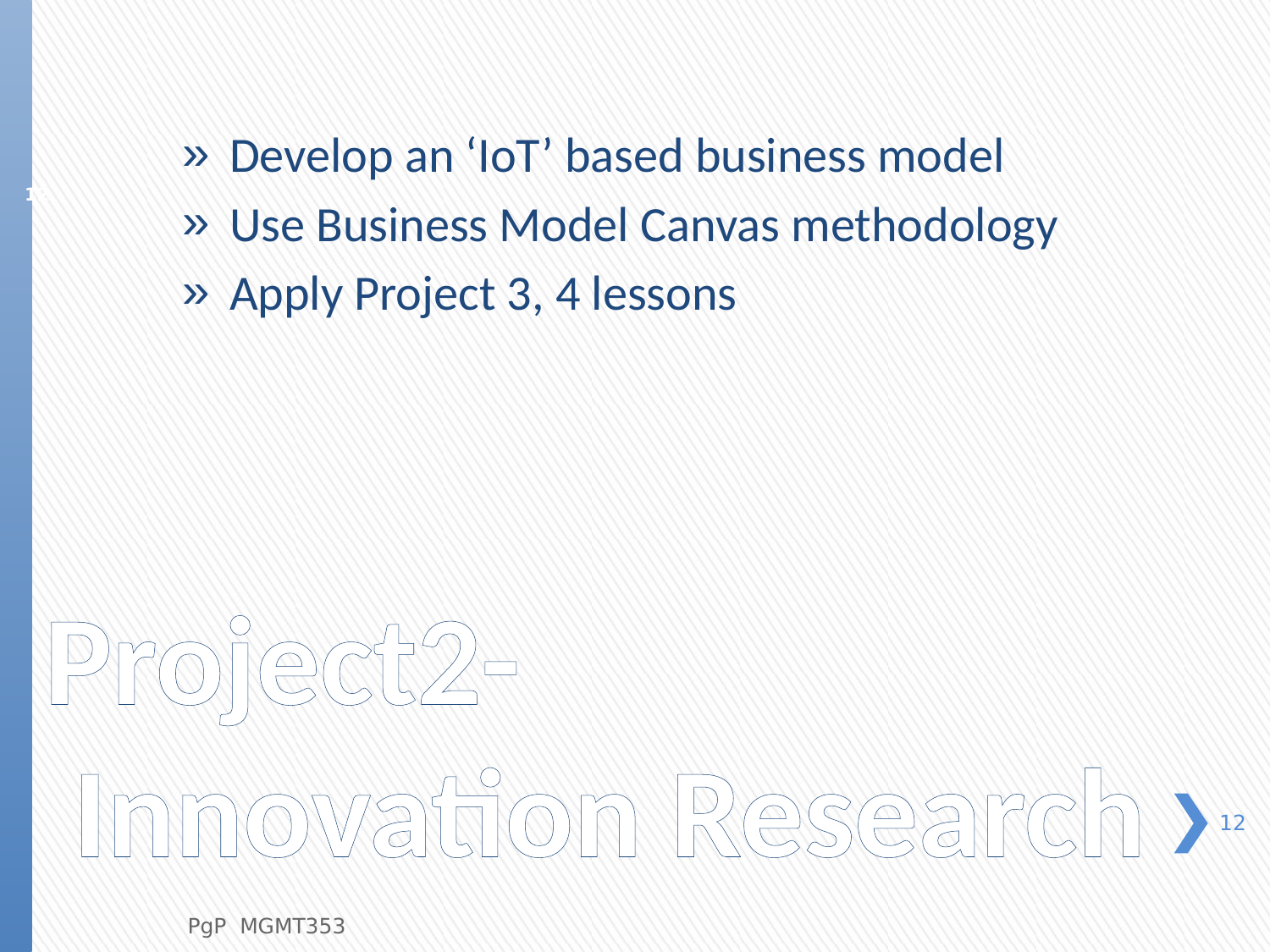

Develop an ‘IoT’ based business model
Use Business Model Canvas methodology
Apply Project 3, 4 lessons
12
# Project2- Innovation Research
12

PgP  MGMT353